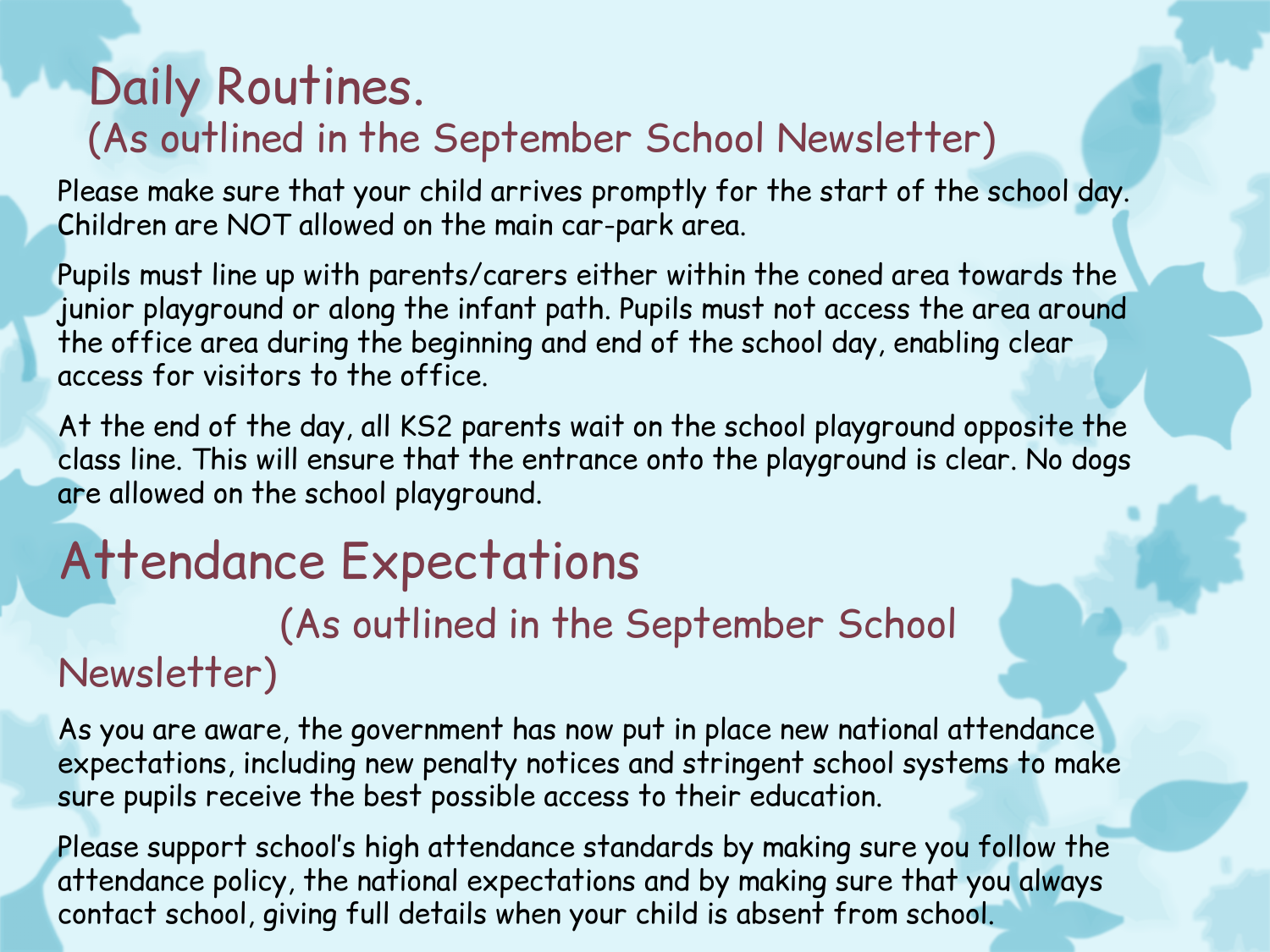

# Daily Routines. (As outlined in the September School Newsletter)
Please make sure that your child arrives promptly for the start of the school day. Children are NOT allowed on the main car-park area.
Pupils must line up with parents/carers either within the coned area towards the junior playground or along the infant path. Pupils must not access the area around the office area during the beginning and end of the school day, enabling clear access for visitors to the office.
At the end of the day, all KS2 parents wait on the school playground opposite the class line. This will ensure that the entrance onto the playground is clear. No dogs are allowed on the school playground.
Attendance Expectations                                                 (As outlined in the September School Newsletter)
As you are aware, the government has now put in place new national attendance expectations, including new penalty notices and stringent school systems to make sure pupils receive the best possible access to their education.
Please support school’s high attendance standards by making sure you follow the attendance policy, the national expectations and by making sure that you always contact school, giving full details when your child is absent from school.